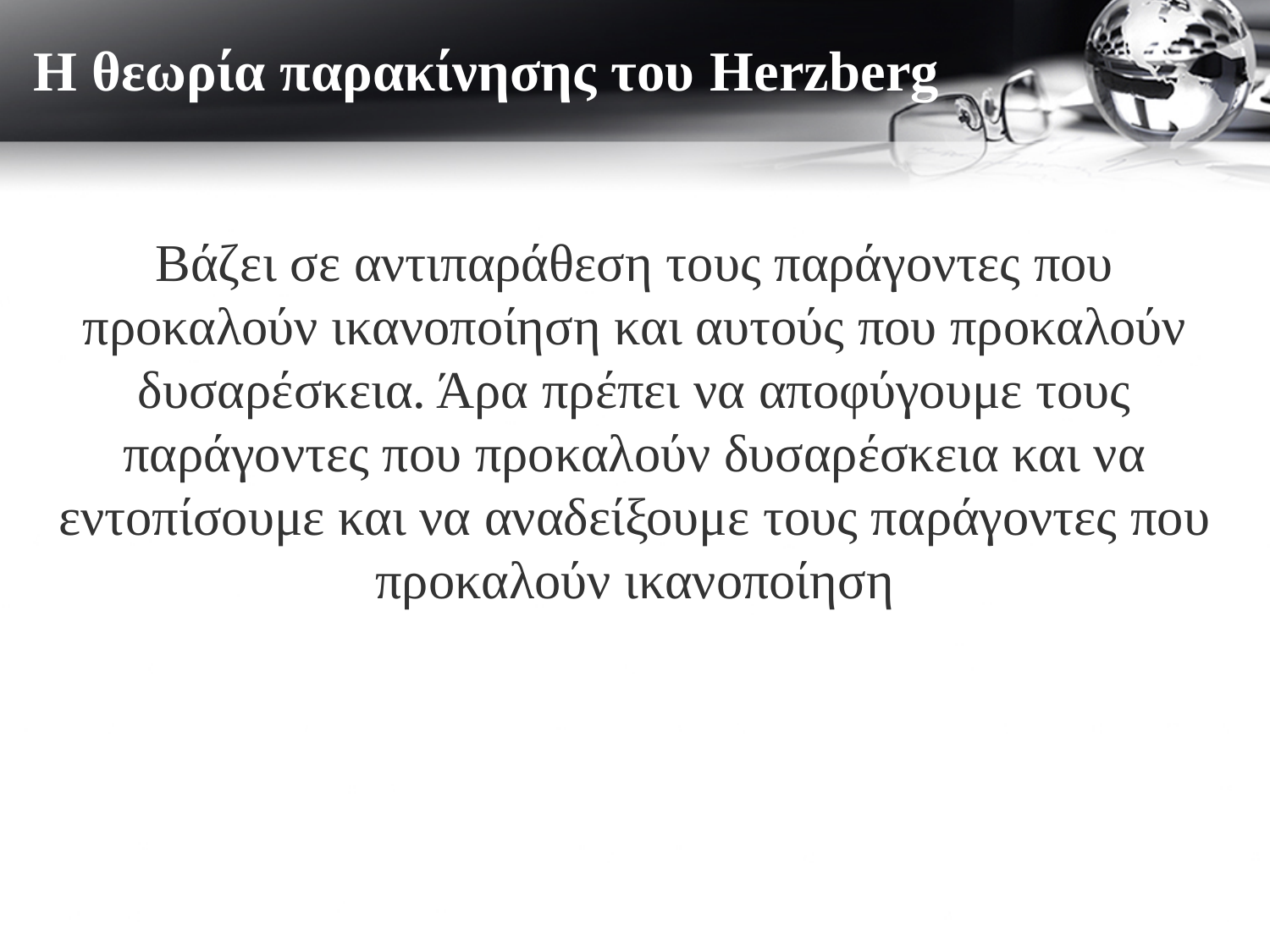

# Η θεωρία παρακίνησης του Herzberg
Βάζει σε αντιπαράθεση τους παράγοντες που προκαλούν ικανοποίηση και αυτούς που προκαλούν δυσαρέσκεια. Άρα πρέπει να αποφύγουμε τους παράγοντες που προκαλούν δυσαρέσκεια και να εντοπίσουμε και να αναδείξουμε τους παράγοντες που προκαλούν ικανοποίηση